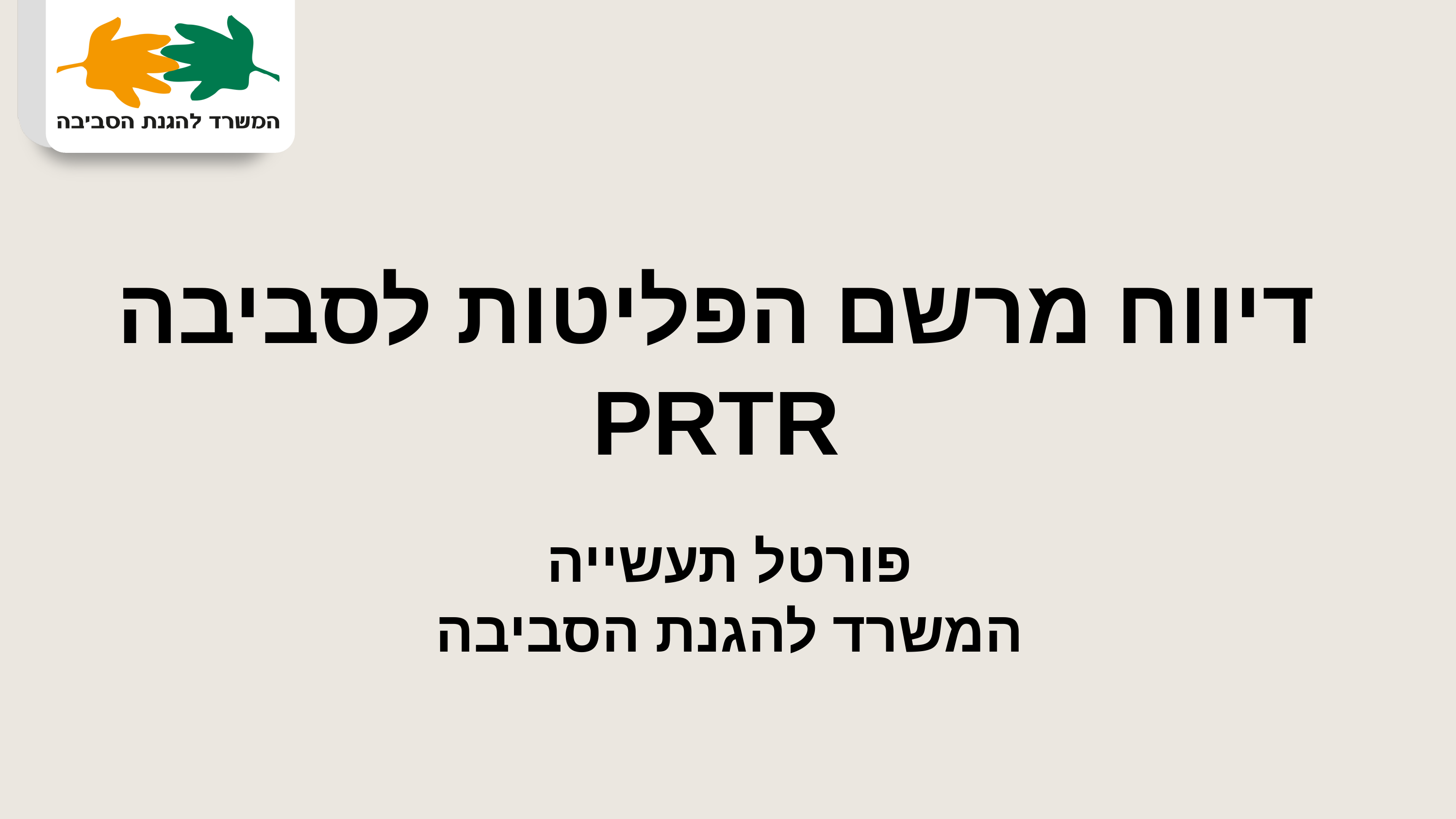

דיווח מרשם הפליטות לסביבה PRTR
פורטל תעשייה
המשרד להגנת הסביבה